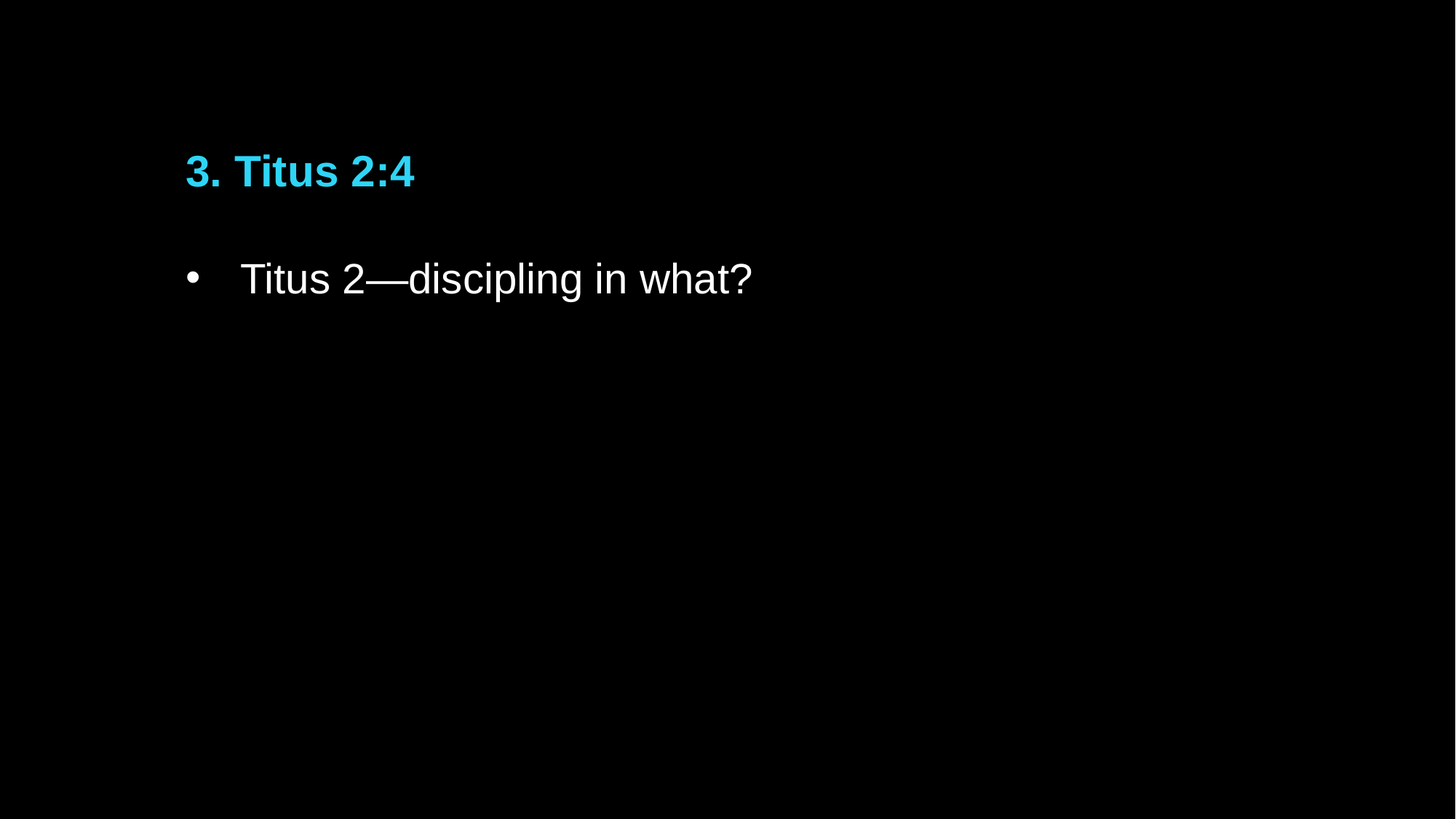

3. Titus 2:4

Titus 2—discipling in what?